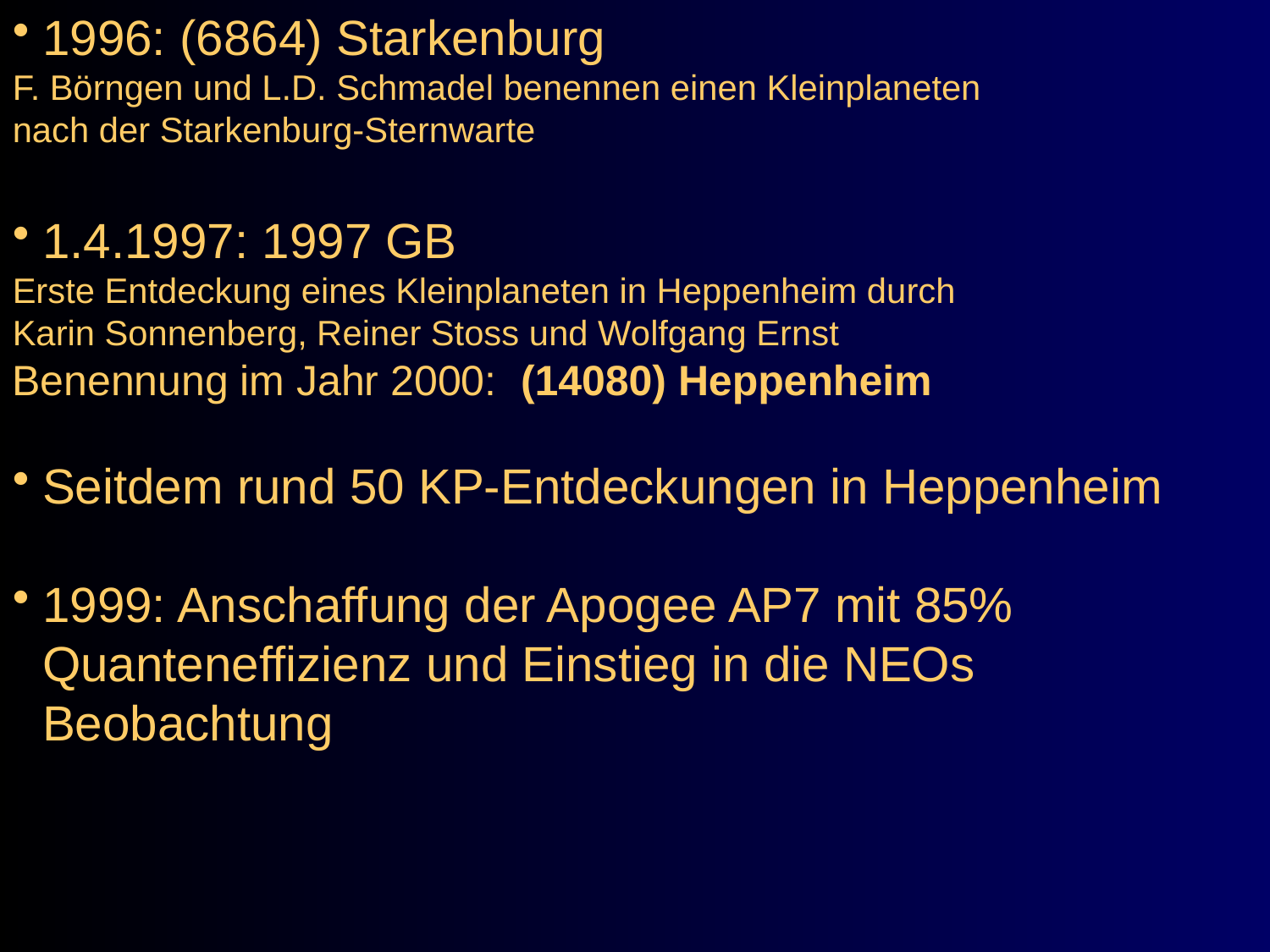

1996: (6864) Starkenburg
F. Börngen und L.D. Schmadel benennen einen Kleinplaneten
nach der Starkenburg-Sternwarte

1.4.1997: 1997 GB
Erste Entdeckung eines Kleinplaneten in Heppenheim durch
Karin Sonnenberg, Reiner Stoss und Wolfgang Ernst
Benennung im Jahr 2000:  (14080) Heppenheim

Seitdem rund 50 KP-Entdeckungen in Heppenheim

1999: Anschaffung der Apogee AP7 mit 85% Quanteneffizienz und Einstieg in die NEOs Beobachtung